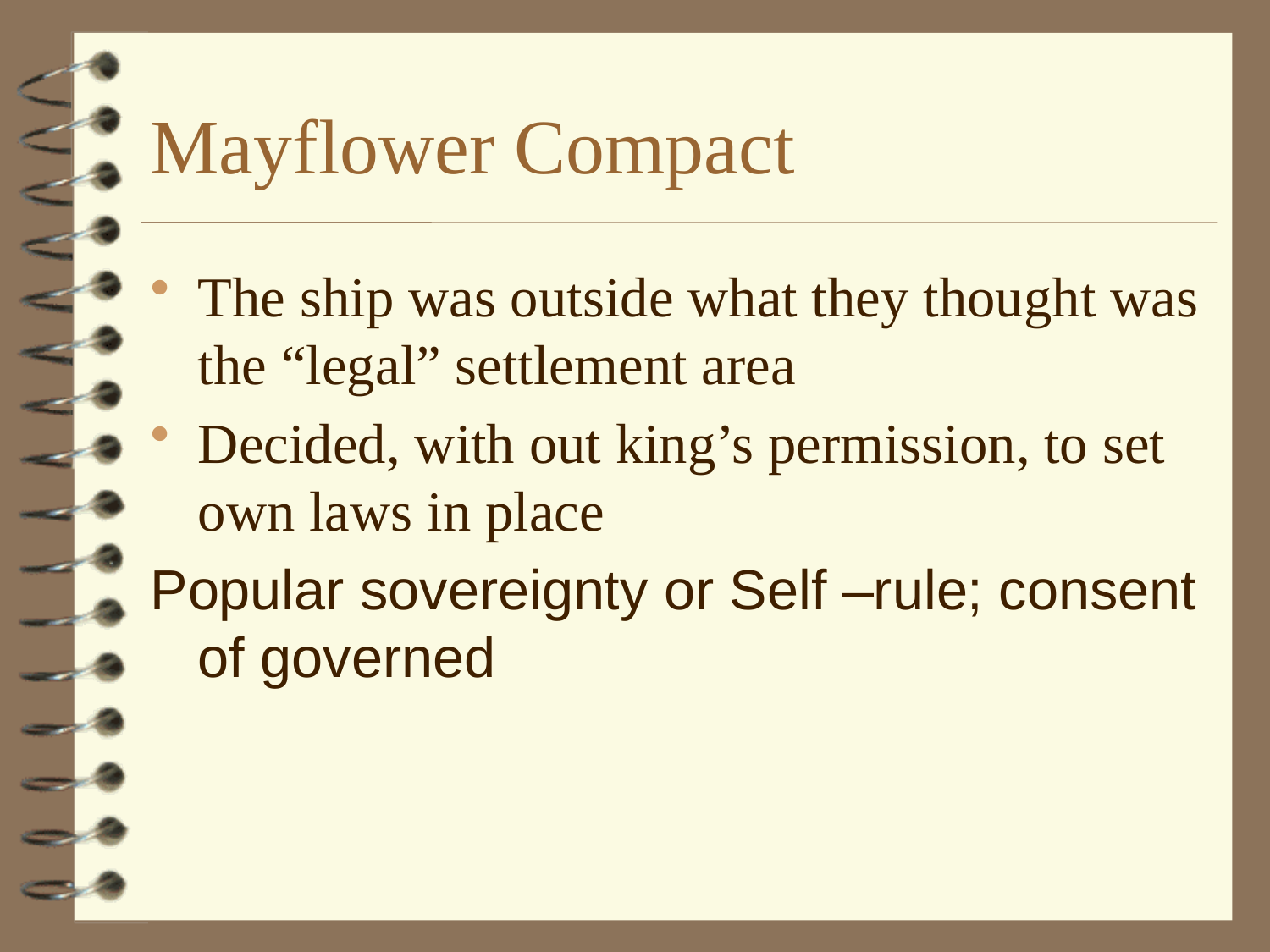

# Mayflower Compact
The ship was outside what they thought was the “legal” settlement area
Decided, with out king’s permission, to set own laws in place
Popular sovereignty or Self –rule; consent of governed